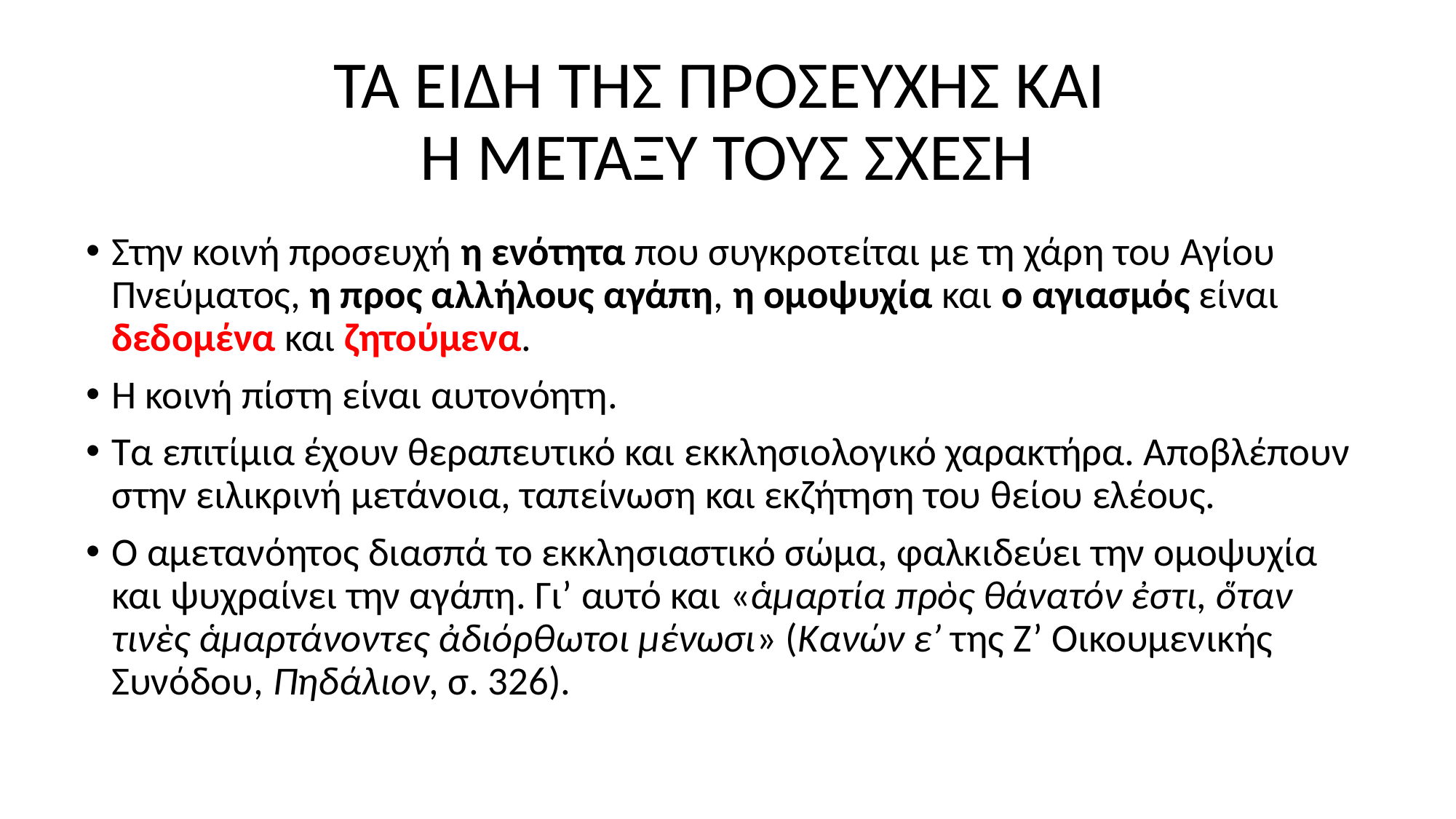

# ΤΑ ΕΙΔΗ ΤΗΣ ΠΡΟΣΕΥΧΗΣ ΚΑΙ Η ΜΕΤΑΞΥ ΤΟΥΣ ΣΧΕΣΗ
Στην κοινή προσευχή η ενότητα που συγκροτείται με τη χάρη του Αγίου Πνεύματος, η προς αλλήλους αγάπη, η ομοψυχία και ο αγιασμός είναι δεδομένα και ζητούμενα.
Η κοινή πίστη είναι αυτονόητη.
Τα επιτίμια έχουν θεραπευτικό και εκκλησιολογικό χαρακτήρα. Αποβλέπουν στην ειλικρινή μετάνοια, ταπείνωση και εκζήτηση του θείου ελέους.
Ο αμετανόητος διασπά το εκκλησιαστικό σώμα, φαλκιδεύει την ομοψυχία και ψυχραίνει την αγάπη. Γι’ αυτό και «ἁμαρτία πρὸς θάνατόν ἐστι, ὅταν τινὲς ἁμαρτάνοντες ἀδιόρθωτοι μένωσι» (Κανών ε’ της Ζ’ Οικουμενικής Συνόδου, Πηδάλιον, σ. 326).